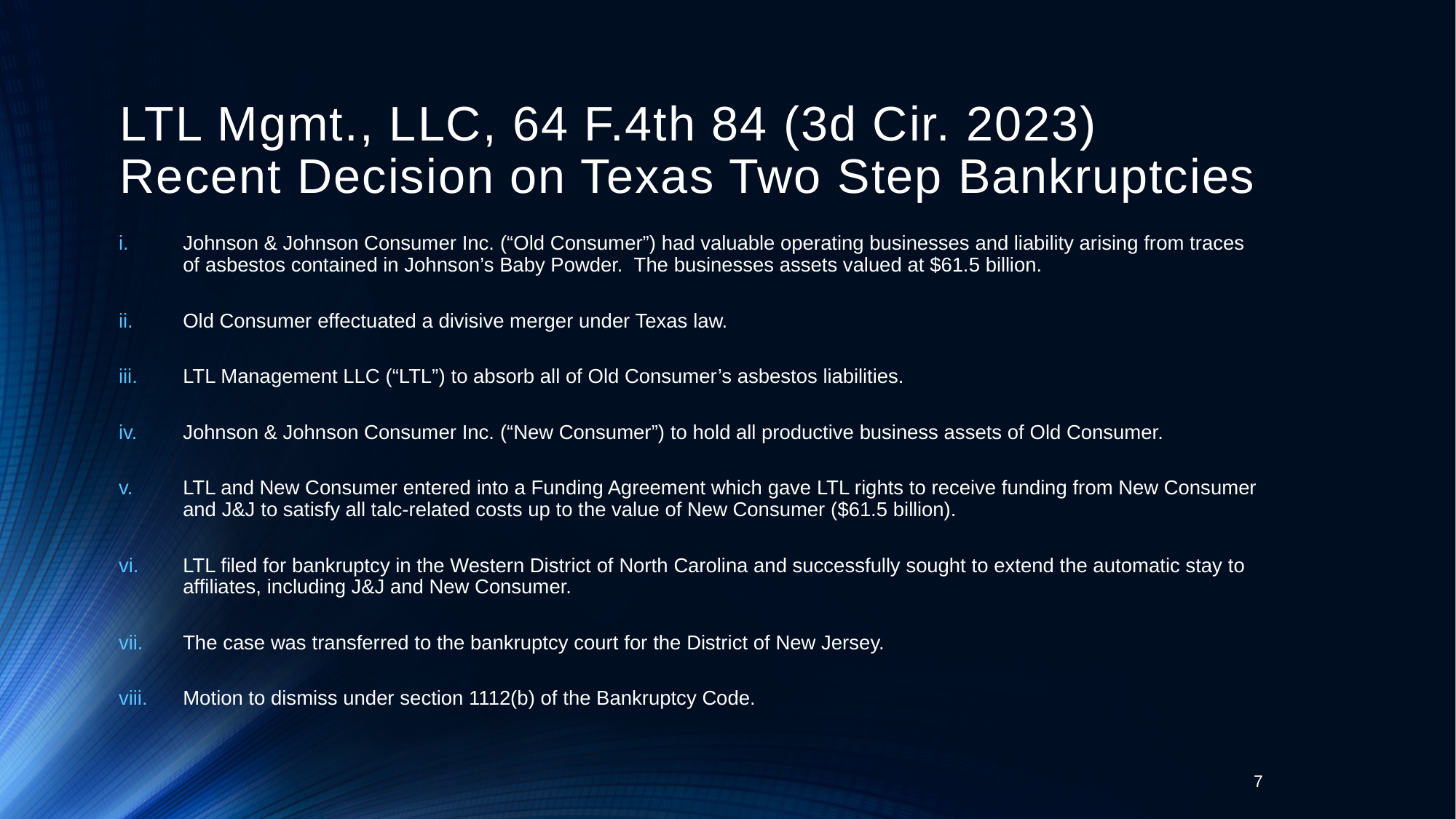

# LTL Mgmt., LLC, 64 F.4th 84 (3d Cir. 2023) Recent Decision on Texas Two Step Bankruptcies
Johnson & Johnson Consumer Inc. (“Old Consumer”) had valuable operating businesses and liability arising from traces of asbestos contained in Johnson’s Baby Powder.  The businesses assets valued at $61.5 billion.
Old Consumer effectuated a divisive merger under Texas law.
LTL Management LLC (“LTL”) to absorb all of Old Consumer’s asbestos liabilities.
Johnson & Johnson Consumer Inc. (“New Consumer”) to hold all productive business assets of Old Consumer.
LTL and New Consumer entered into a Funding Agreement which gave LTL rights to receive funding from New Consumer and J&J to satisfy all talc-related costs up to the value of New Consumer ($61.5 billion).
LTL filed for bankruptcy in the Western District of North Carolina and successfully sought to extend the automatic stay to affiliates, including J&J and New Consumer.
The case was transferred to the bankruptcy court for the District of New Jersey.
Motion to dismiss under section 1112(b) of the Bankruptcy Code.
7